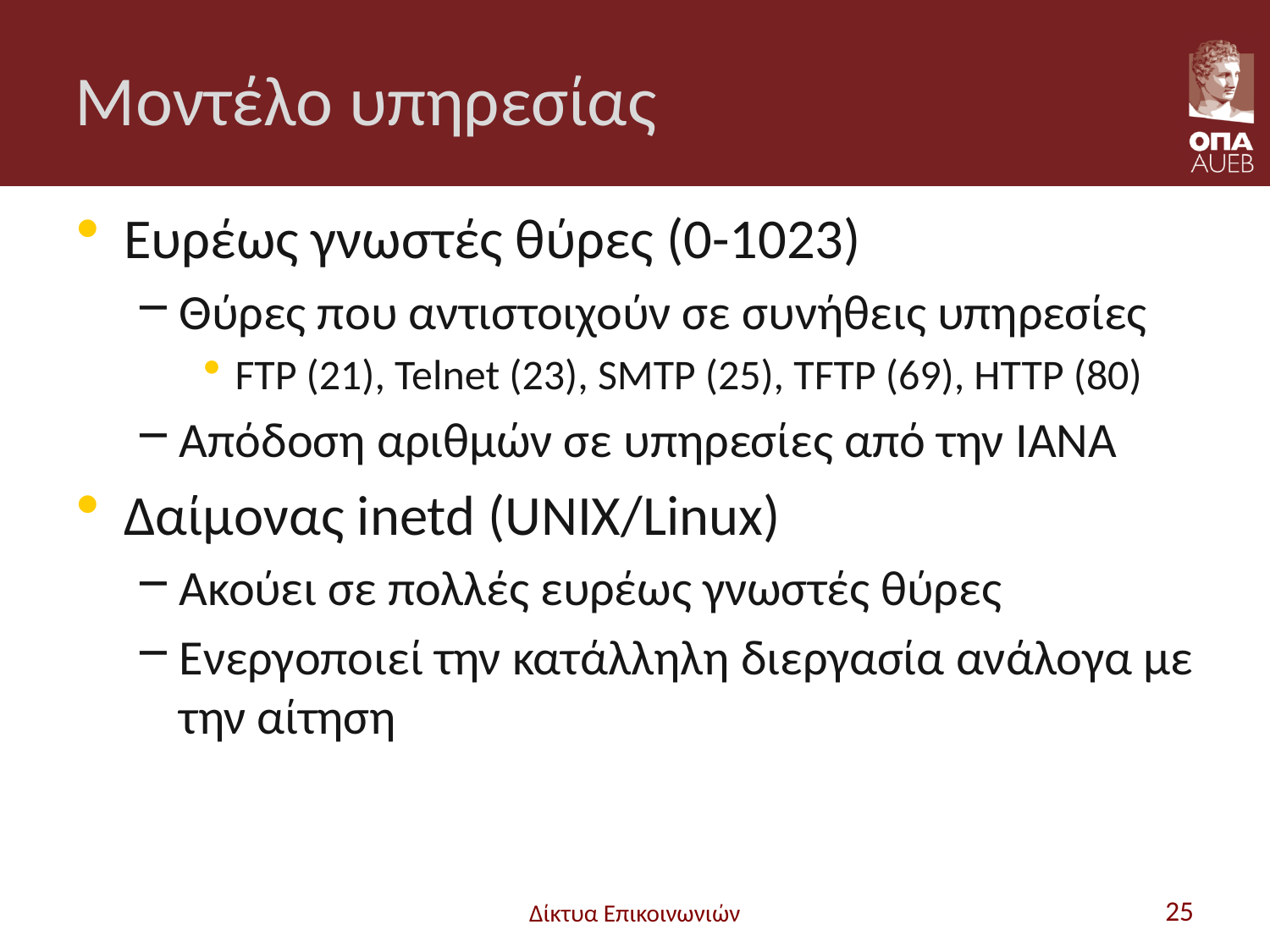

# Μοντέλο υπηρεσίας
Ευρέως γνωστές θύρες (0-1023)
Θύρες που αντιστοιχούν σε συνήθεις υπηρεσίες
FTP (21), Telnet (23), SMTP (25), TFTP (69), HTTP (80)
Απόδοση αριθμών σε υπηρεσίες από την IANA
Δαίμονας inetd (UNIX/Linux)
Ακούει σε πολλές ευρέως γνωστές θύρες
Ενεργοποιεί την κατάλληλη διεργασία ανάλογα με την αίτηση

Δίκτυα Επικοινωνιών
25